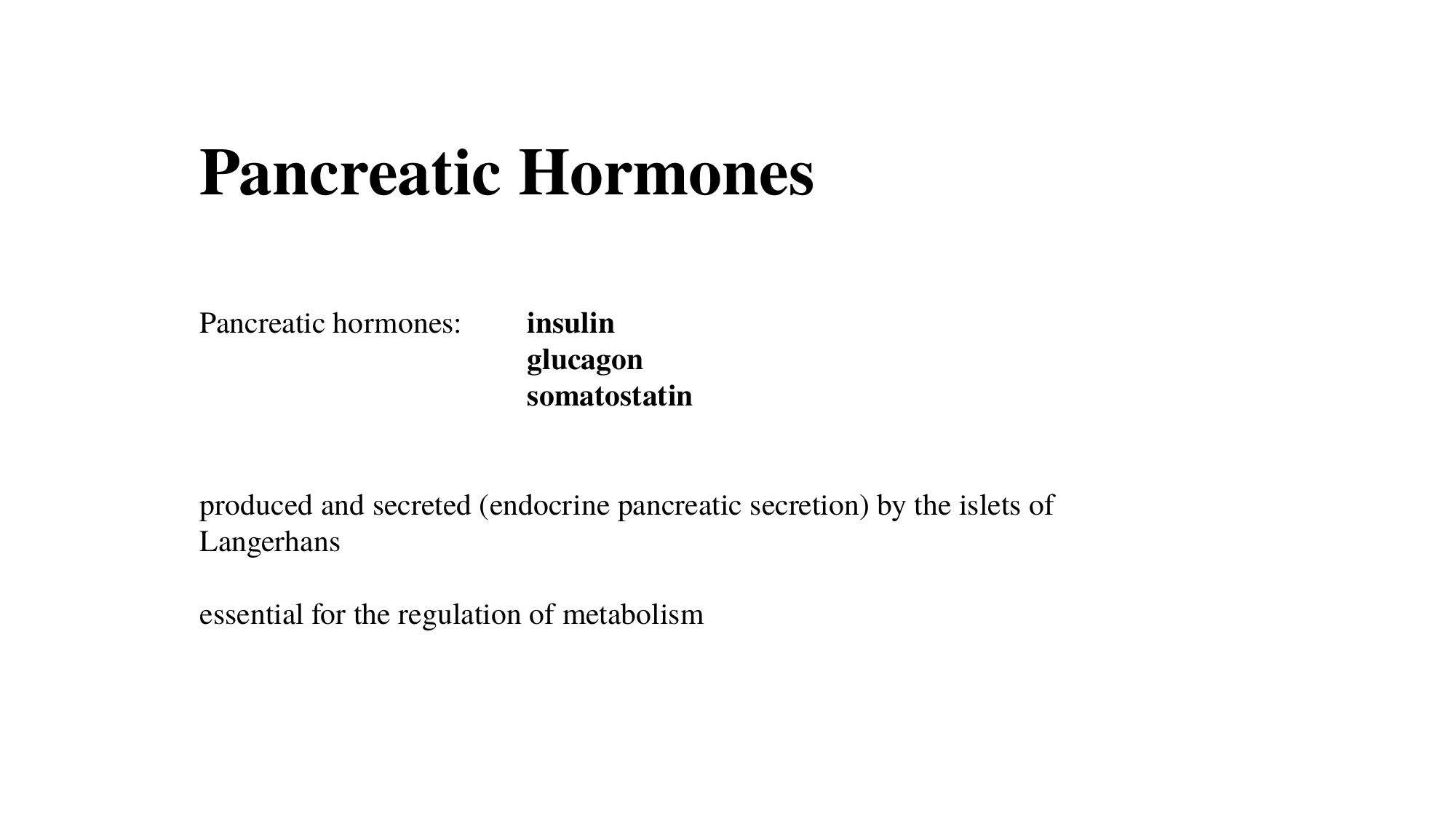

Pancreatic Hormones

Pancreatic hormones:	insulin
			glucagon
			somatostatin

produced and secreted (endocrine pancreatic secretion) by the islets of Langerhans

essential for the regulation of metabolism